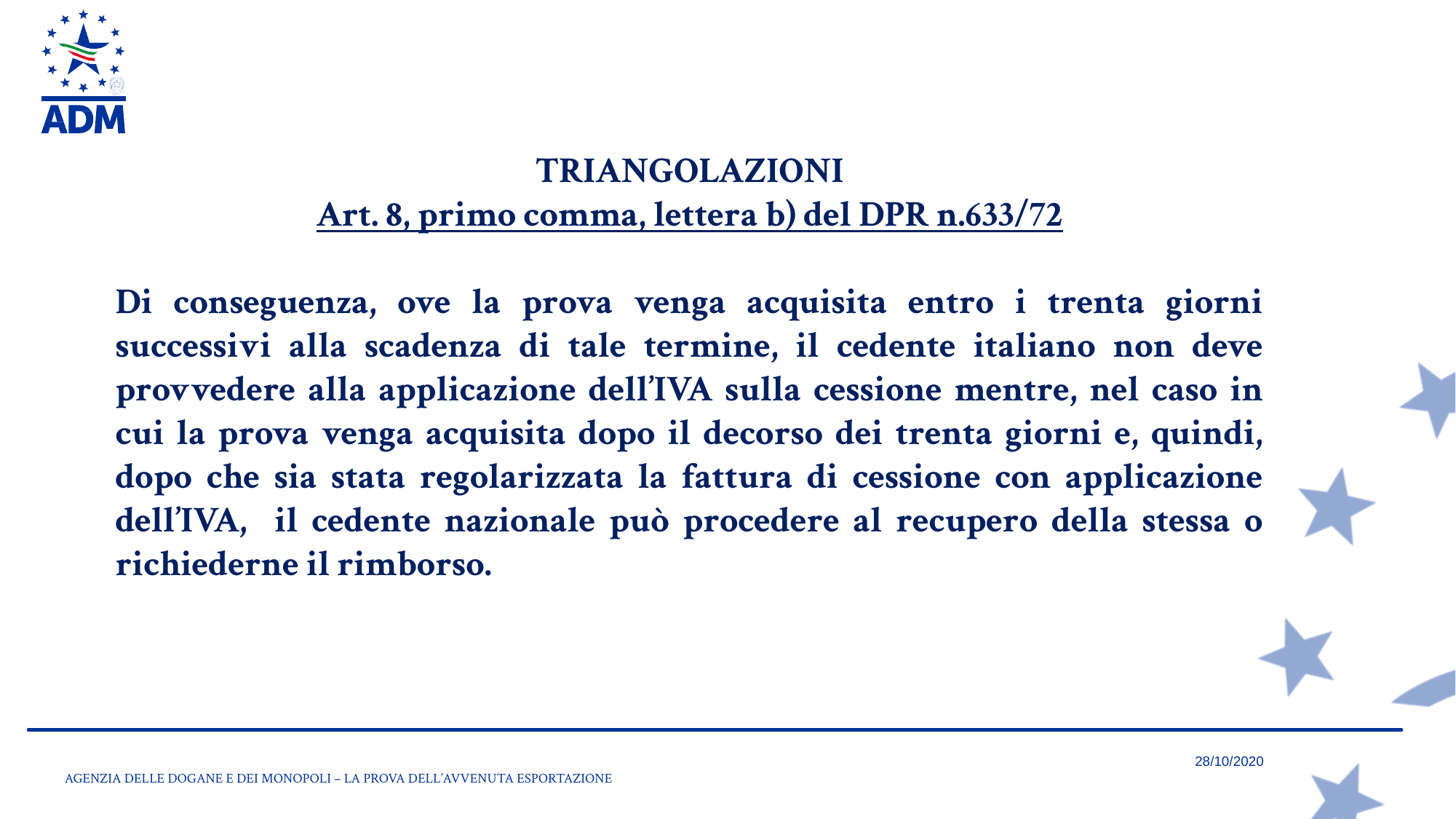

TRIANGOLAZIONI
Art. 8, primo comma, lettera b) del DPR n.633/72

Di conseguenza, ove la prova venga acquisita entro i trenta giorni successivi alla scadenza di tale termine, il cedente italiano non deve provvedere alla applicazione dell’IVA sulla cessione mentre, nel caso in cui la prova venga acquisita dopo il decorso dei trenta giorni e, quindi, dopo che sia stata regolarizzata la fattura di cessione con applicazione dell’IVA,  il cedente nazionale può procedere al recupero della stessa o richiederne il rimborso.
AGENZIA DELLE DOGANE E DEI MONOPOLI – LA PROVA DELL’AVVENUTA ESPORTAZIONE
28/10/2020